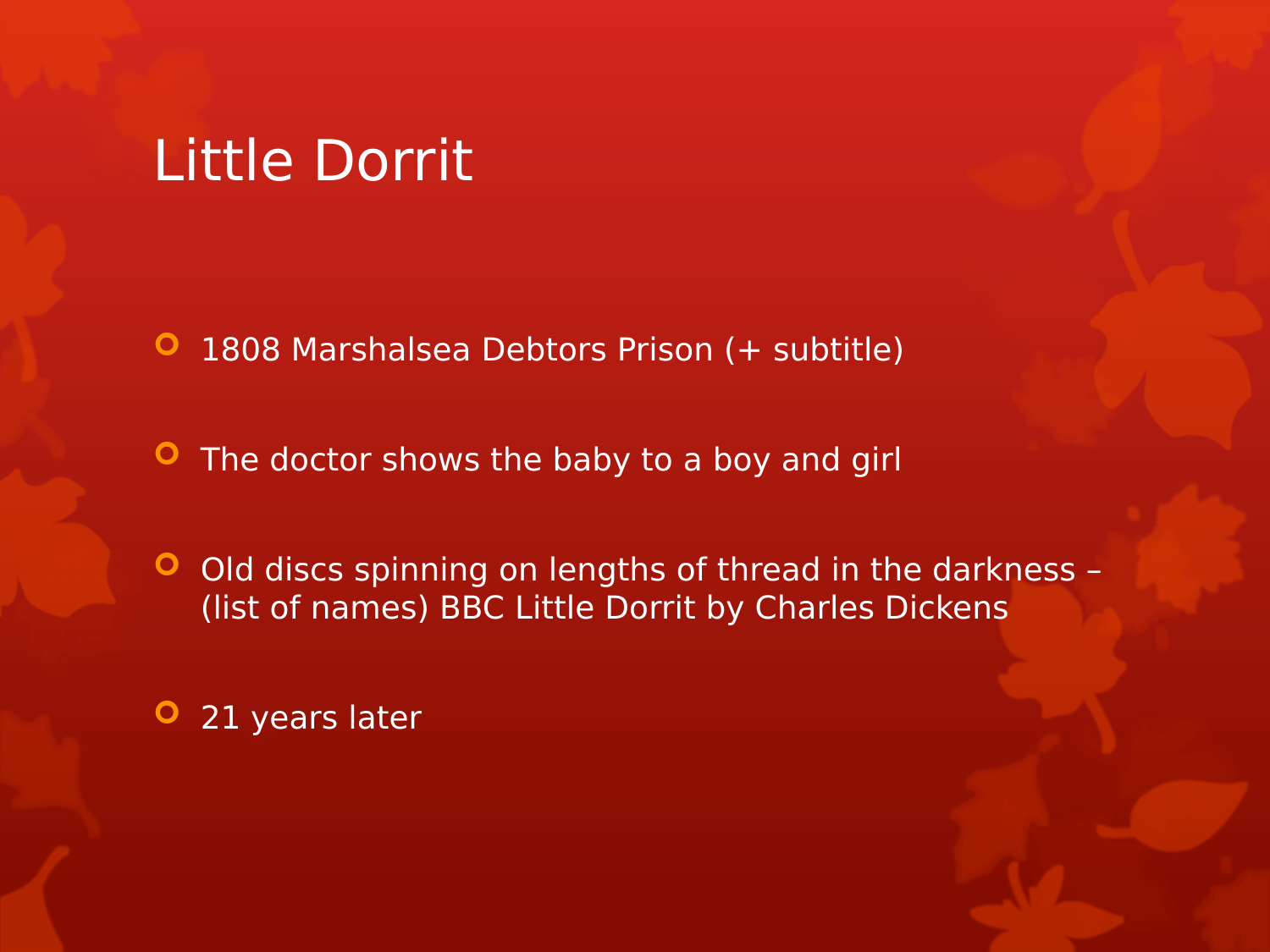

# Little Dorrit
1808 Marshalsea Debtors Prison (+ subtitle)

The doctor shows the baby to a boy and girl

Old discs spinning on lengths of thread in the darkness – (list of names) BBC Little Dorrit by Charles Dickens

21 years later